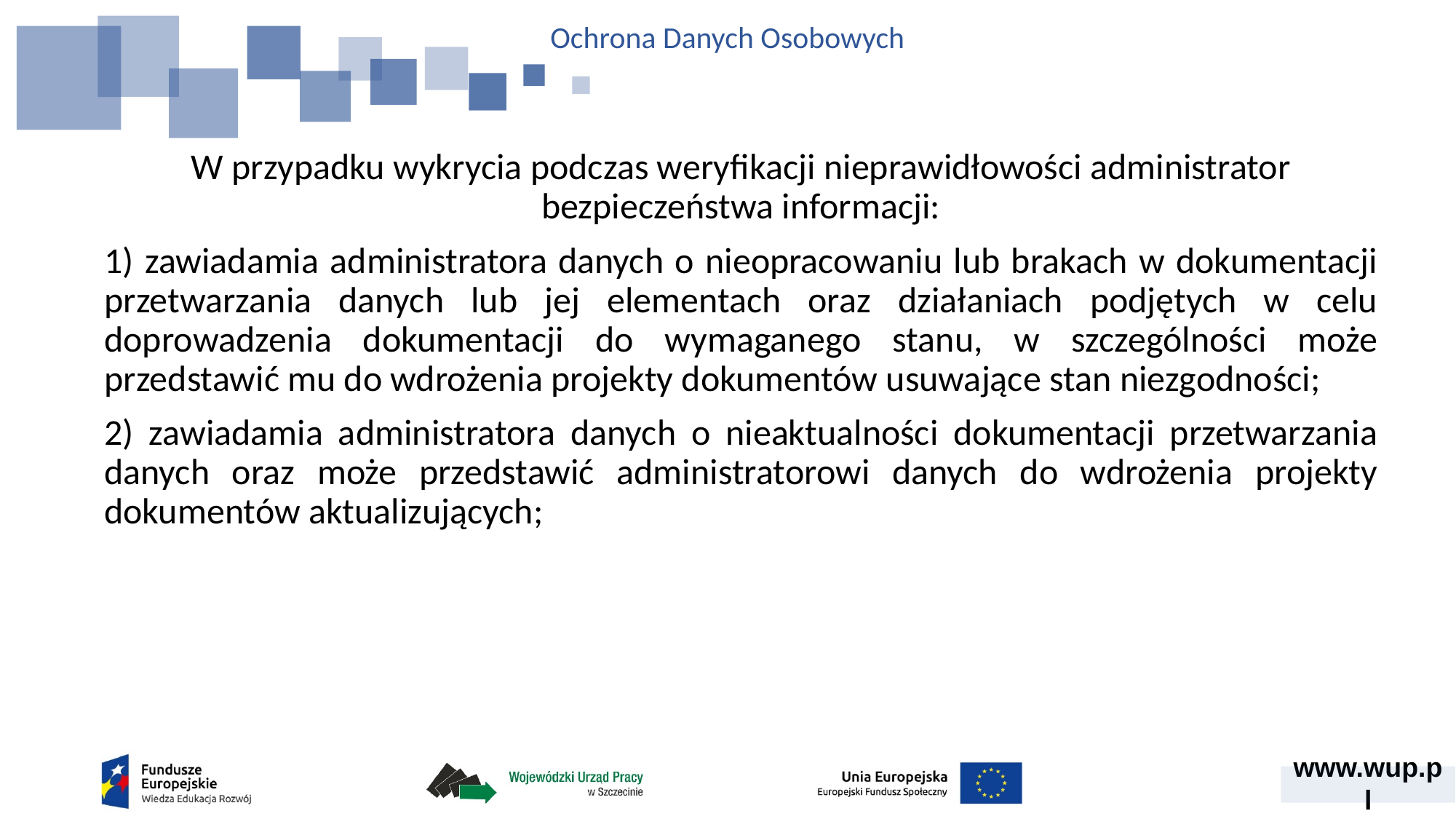

Ochrona Danych Osobowych
W przypadku wykrycia podczas weryfikacji nieprawidłowości administrator bezpieczeństwa informacji:
1) zawiadamia administratora danych o nieopracowaniu lub brakach w dokumentacji przetwarzania danych lub jej elementach oraz działaniach podjętych w celu doprowadzenia dokumentacji do wymaganego stanu, w szczególności może przedstawić mu do wdrożenia projekty dokumentów usuwające stan niezgodności;
2) zawiadamia administratora danych o nieaktualności dokumentacji przetwarzania danych oraz może przedstawić administratorowi danych do wdrożenia projekty dokumentów aktualizujących;